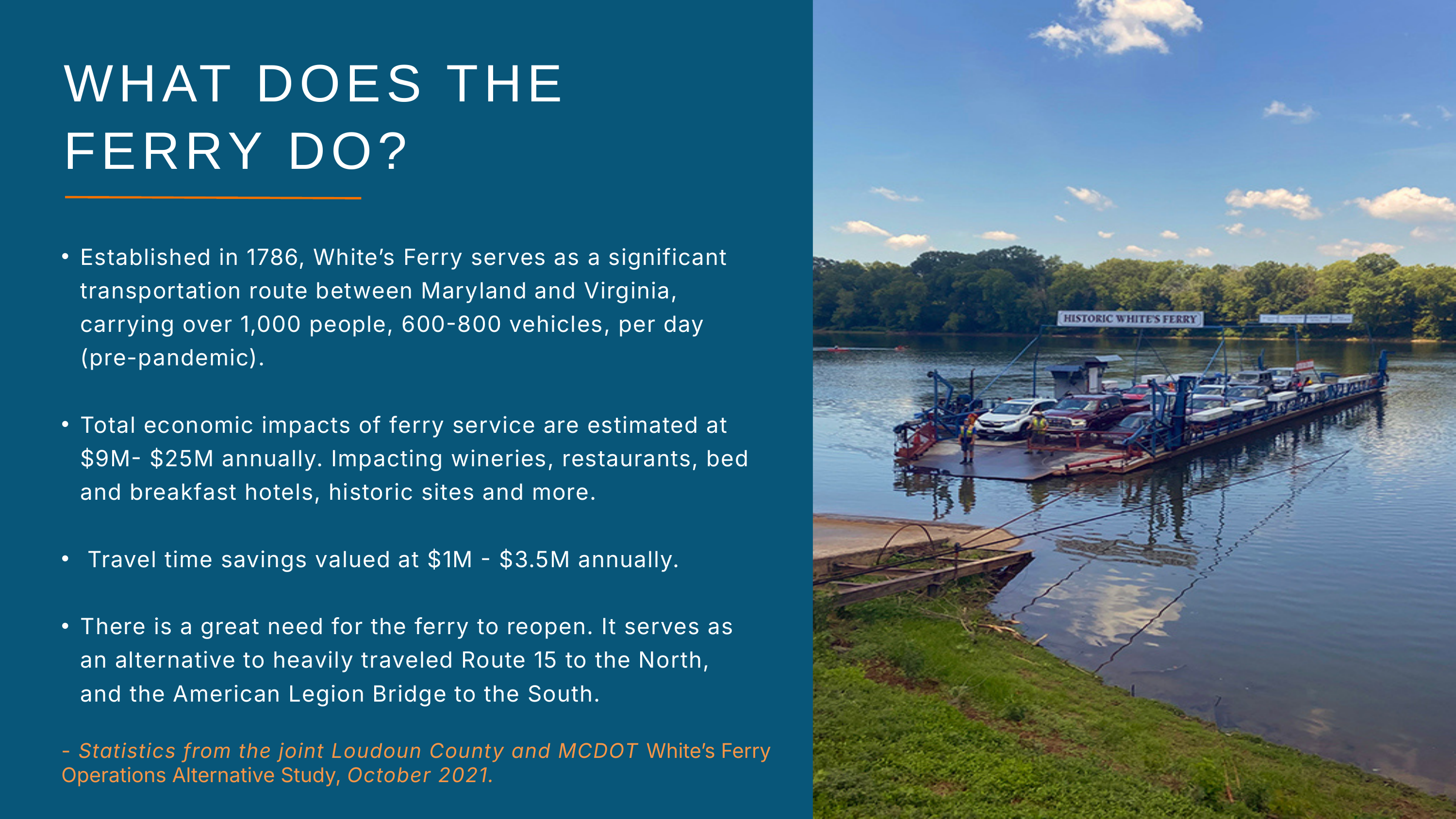

WHAT DOES THE FERRY DO?

Established in 1786, White’s Ferry serves as a significant transportation route between Maryland and Virginia, carrying over 1,000 people, 600-800 vehicles, per day (pre-pandemic).

Total economic impacts of ferry service are estimated at $9M- $25M annually. Impacting wineries, restaurants, bed and breakfast hotels, historic sites and more.

 Travel time savings valued at $1M - $3.5M annually.

There is a great need for the ferry to reopen. It serves as an alternative to heavily traveled Route 15 to the North, and the American Legion Bridge to the South.

- Statistics from the joint Loudoun County and MCDOT White’s Ferry Operations Alternative Study, October 2021.